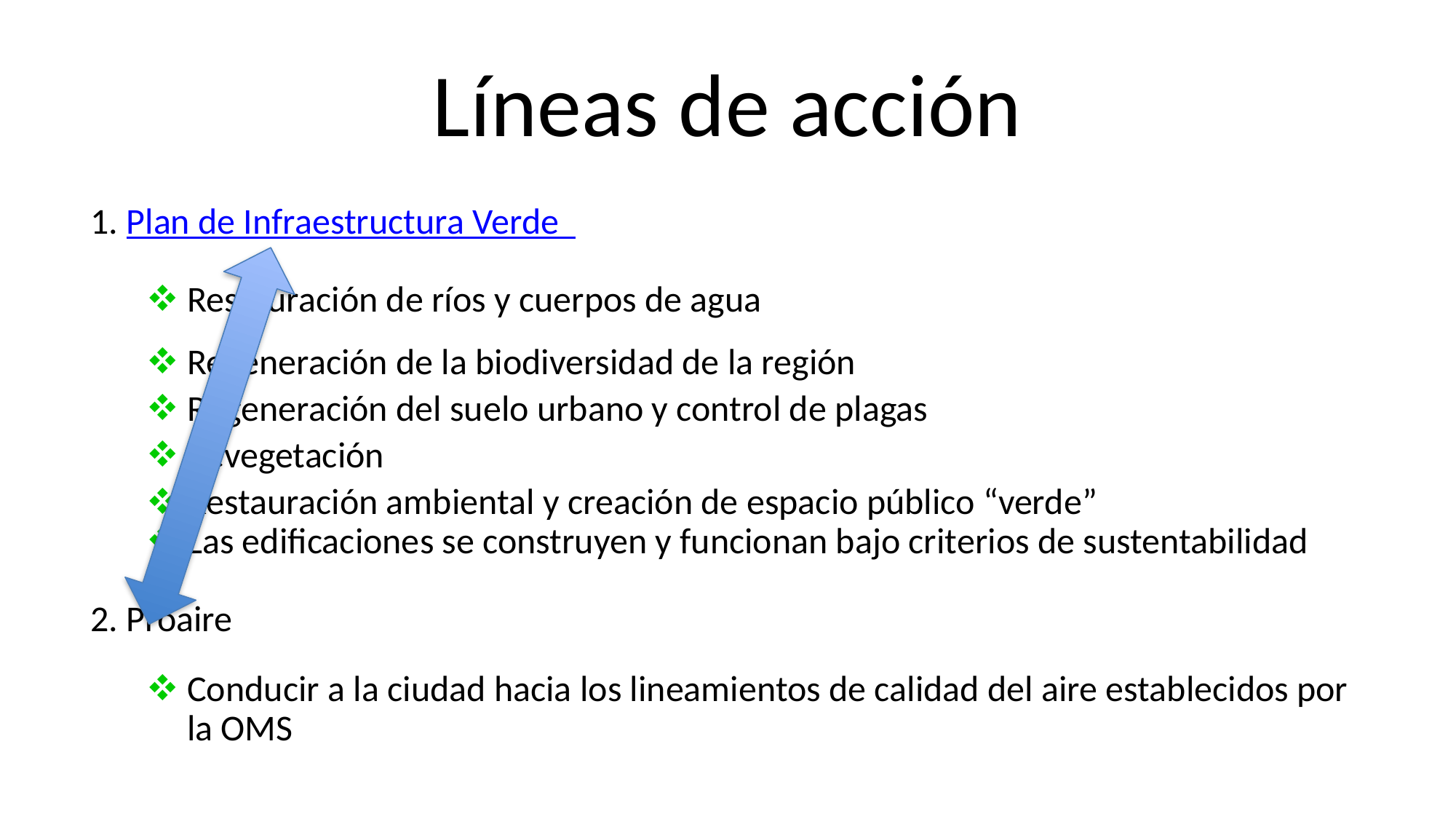

# Líneas de acción
| 1. Plan de Infraestructura Verde Restauración de ríos y cuerpos de agua |
| --- |
| Regeneración de la biodiversidad de la región |
| Regeneración del suelo urbano y control de plagas |
| Revegetación |
| Restauración ambiental y creación de espacio público “verde” Las edificaciones se construyen y funcionan bajo criterios de sustentabilidad 2. Proaire |
| Conducir a la ciudad hacia los lineamientos de calidad del aire establecidos por la OMS |
|  |